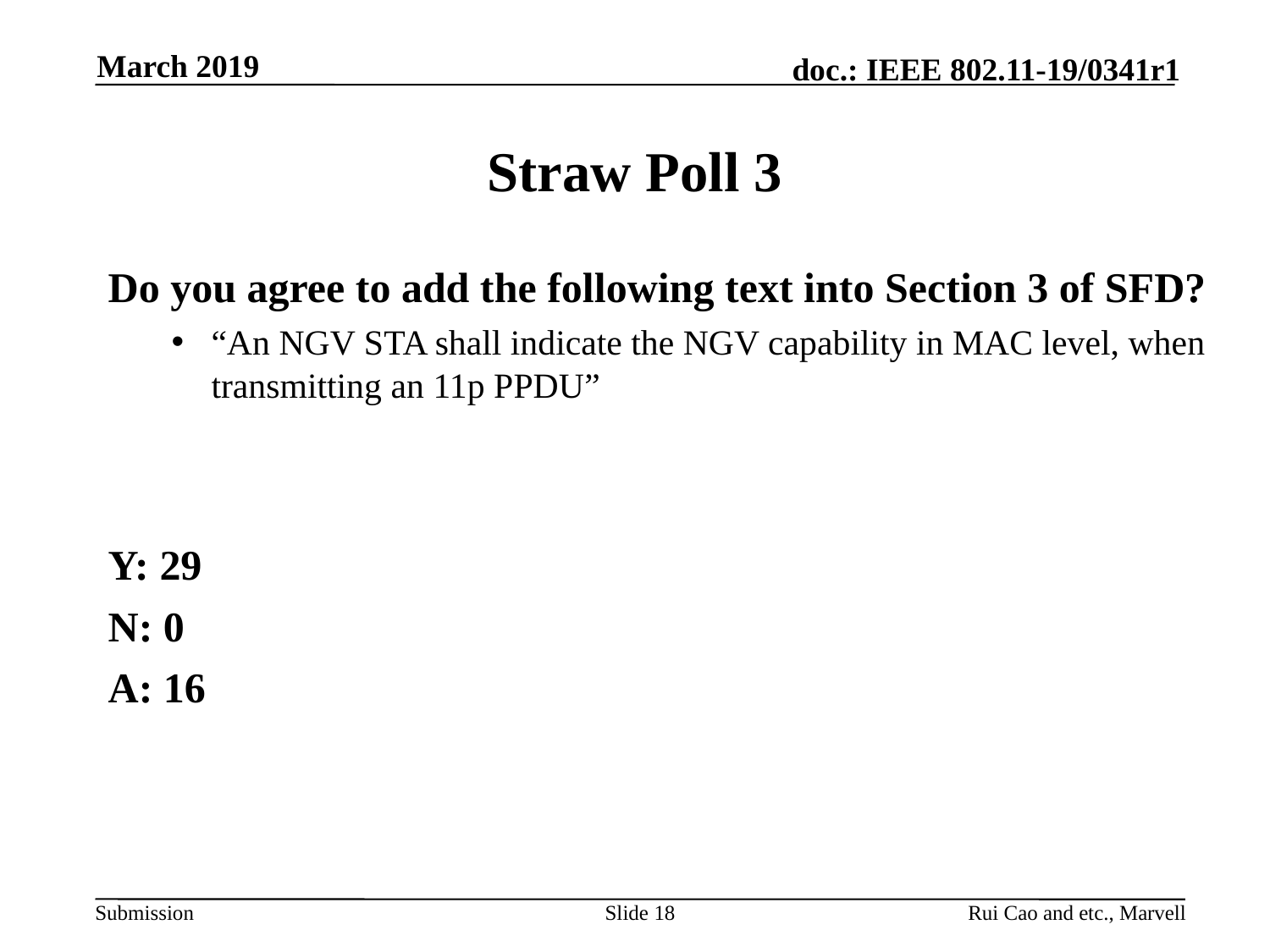

March 2019
# Straw Poll 3
Do you agree to add the following text into Section 3 of SFD?
“An NGV STA shall indicate the NGV capability in MAC level, when transmitting an 11p PPDU”

Y: 29
N: 0
A: 16
Slide 18
Rui Cao and etc., Marvell